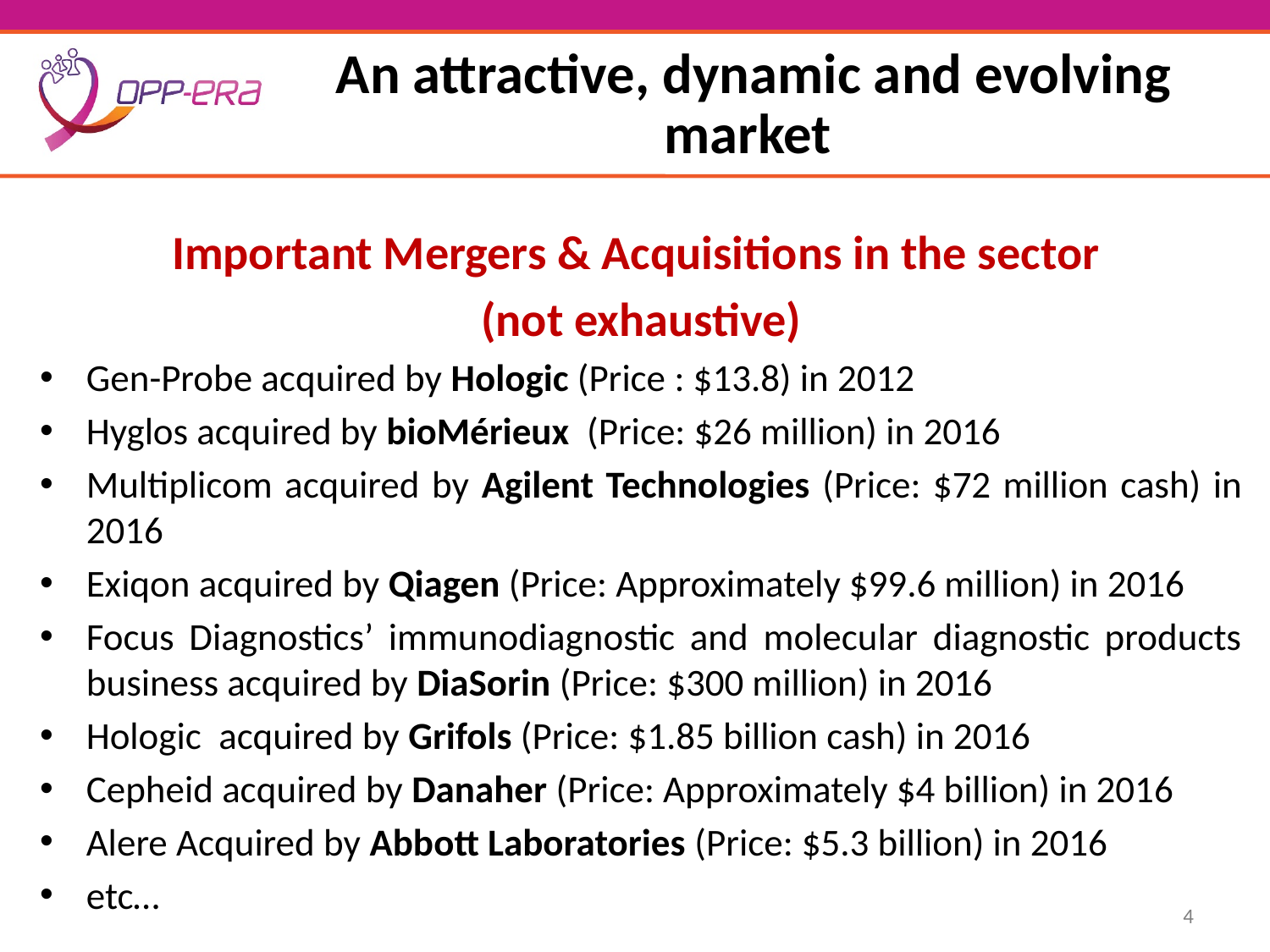

# An attractive, dynamic and evolving market
Important Mergers & Acquisitions in the sector
(not exhaustive)
Gen-Probe acquired by Hologic (Price : $13.8) in 2012
Hyglos acquired by bioMérieux  (Price: $26 million) in 2016
Multiplicom acquired by Agilent Technologies (Price: $72 million cash) in 2016
Exiqon acquired by Qiagen (Price: Approximately $99.6 million) in 2016
Focus Diagnostics’ immunodiagnostic and molecular diagnostic products business acquired by DiaSorin (Price: $300 million) in 2016
Hologic  acquired by Grifols (Price: $1.85 billion cash) in 2016
Cepheid acquired by Danaher (Price: Approximately $4 billion) in 2016
Alere Acquired by Abbott Laboratories (Price: $5.3 billion) in 2016
etc…

4